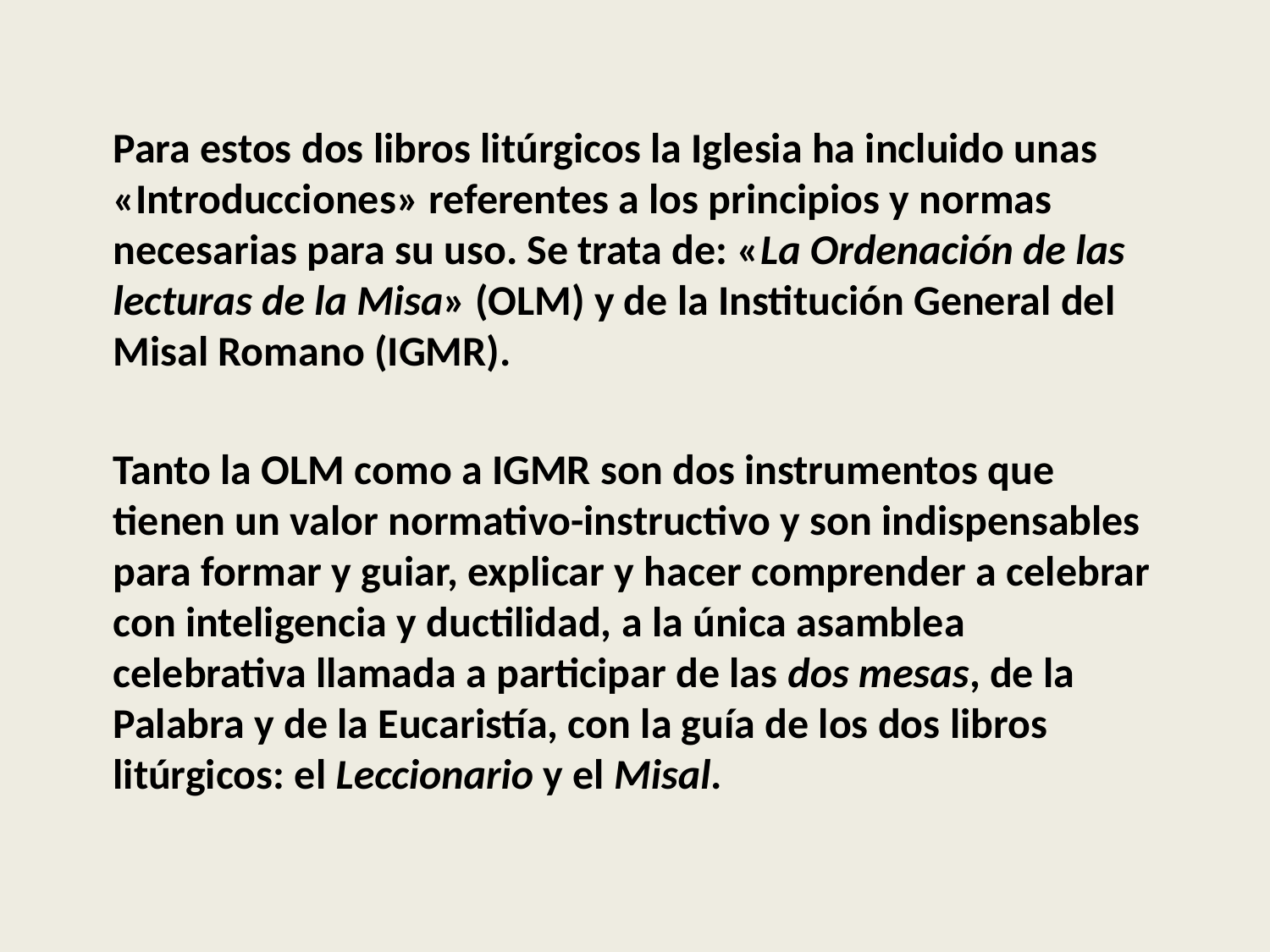

Para estos dos libros litúrgicos la Iglesia ha incluido unas «Introducciones» referentes a los principios y normas necesarias para su uso. Se trata de: «La Ordenación de las lecturas de la Misa» (OLM) y de la Institución General del Misal Romano (IGMR).

Tanto la OLM como a IGMR son dos instrumentos que tienen un valor normativo-instructivo y son indispensables para formar y guiar, explicar y hacer comprender a celebrar con inteligencia y ductilidad, a la única asamblea celebrativa llamada a participar de las dos mesas, de la Palabra y de la Eucaristía, con la guía de los dos libros litúrgicos: el Leccionario y el Misal.